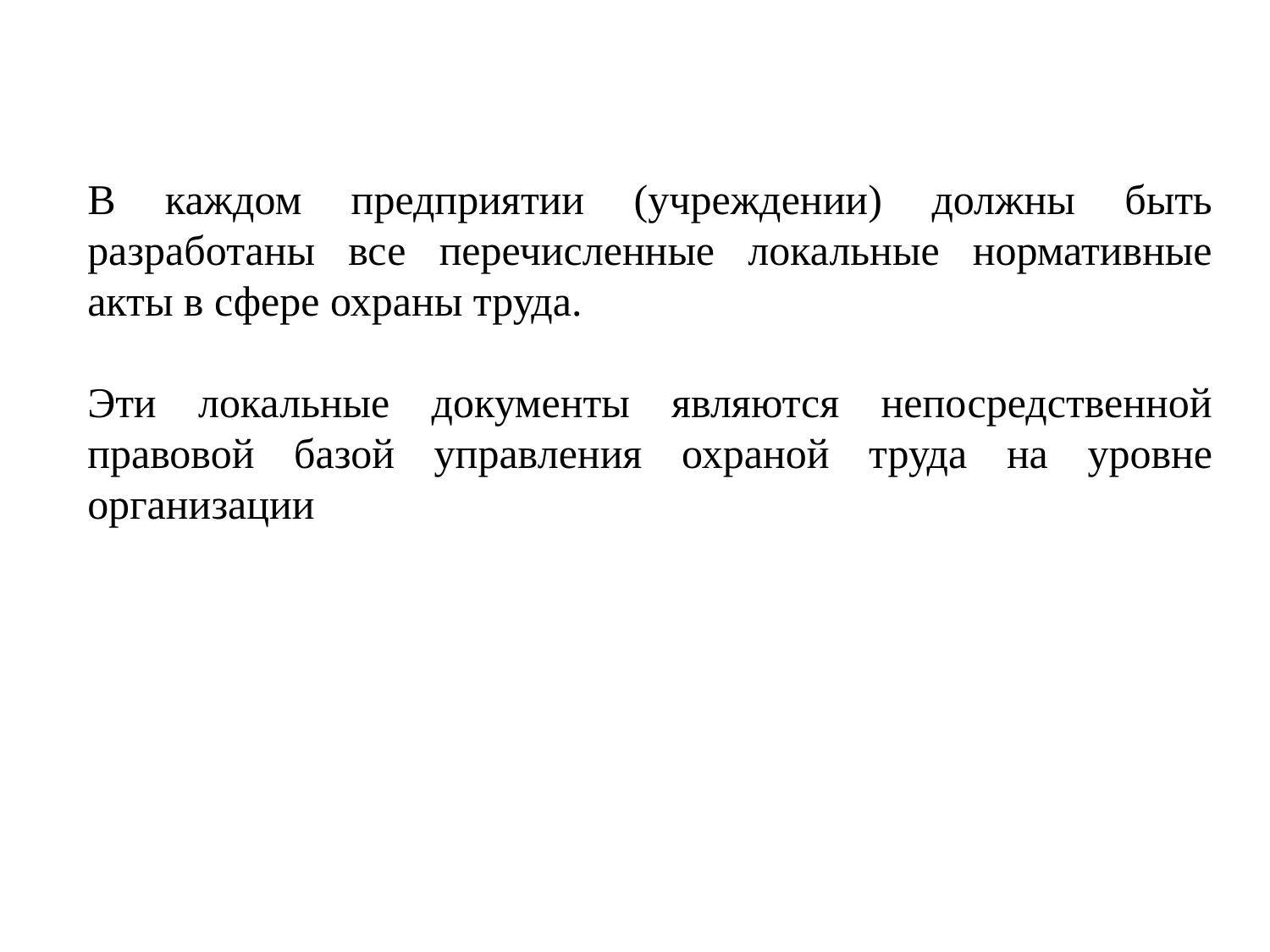

В каждом предприятии (учреждении) должны быть разработаны все перечисленные локальные нормативные акты в сфере охраны труда.

Эти локальные документы являются непосредственной правовой базой управления охраной труда на уровне организации